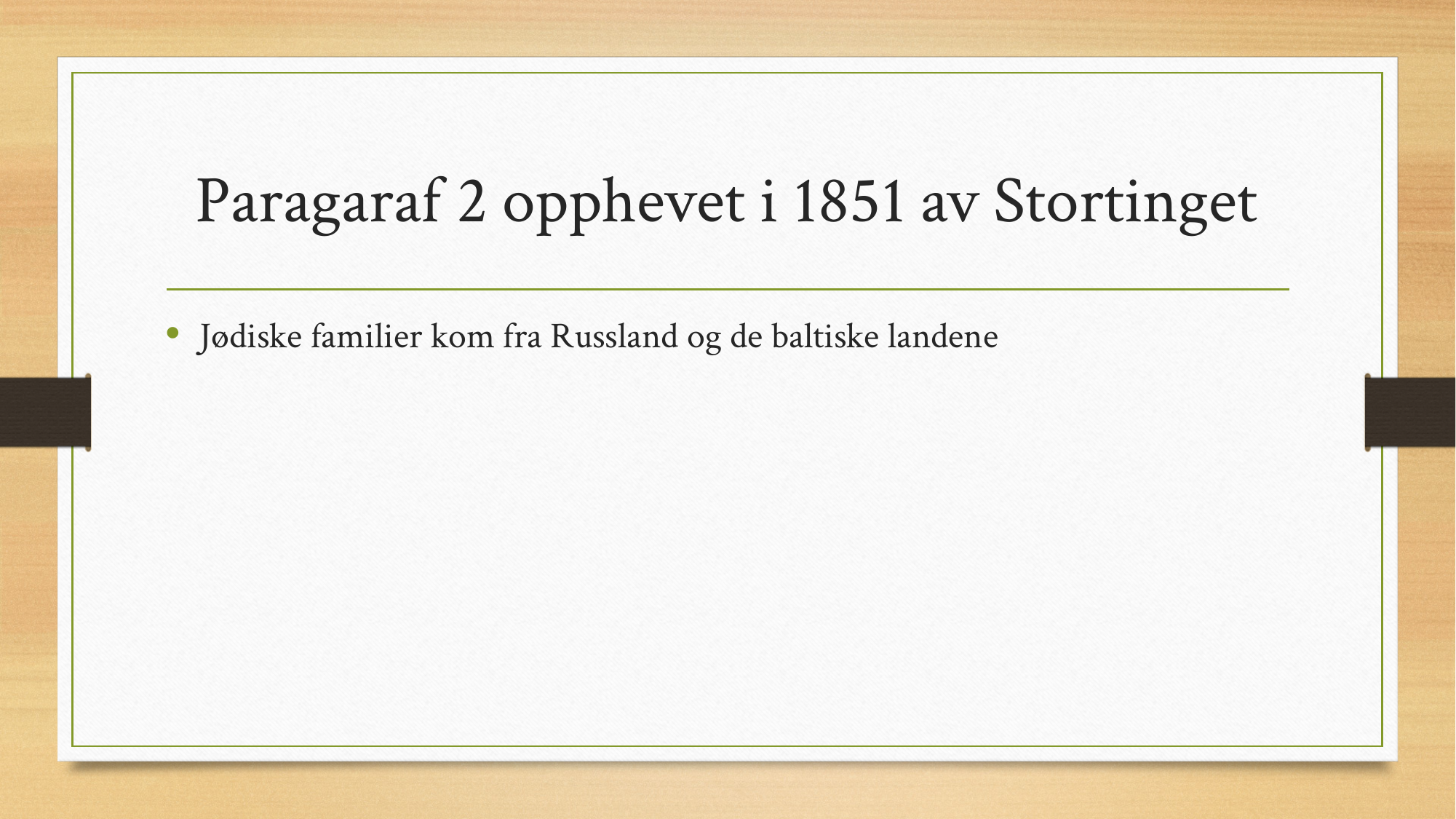

# Paragaraf 2 opphevet i 1851 av Stortinget
Jødiske familier kom fra Russland og de baltiske landene